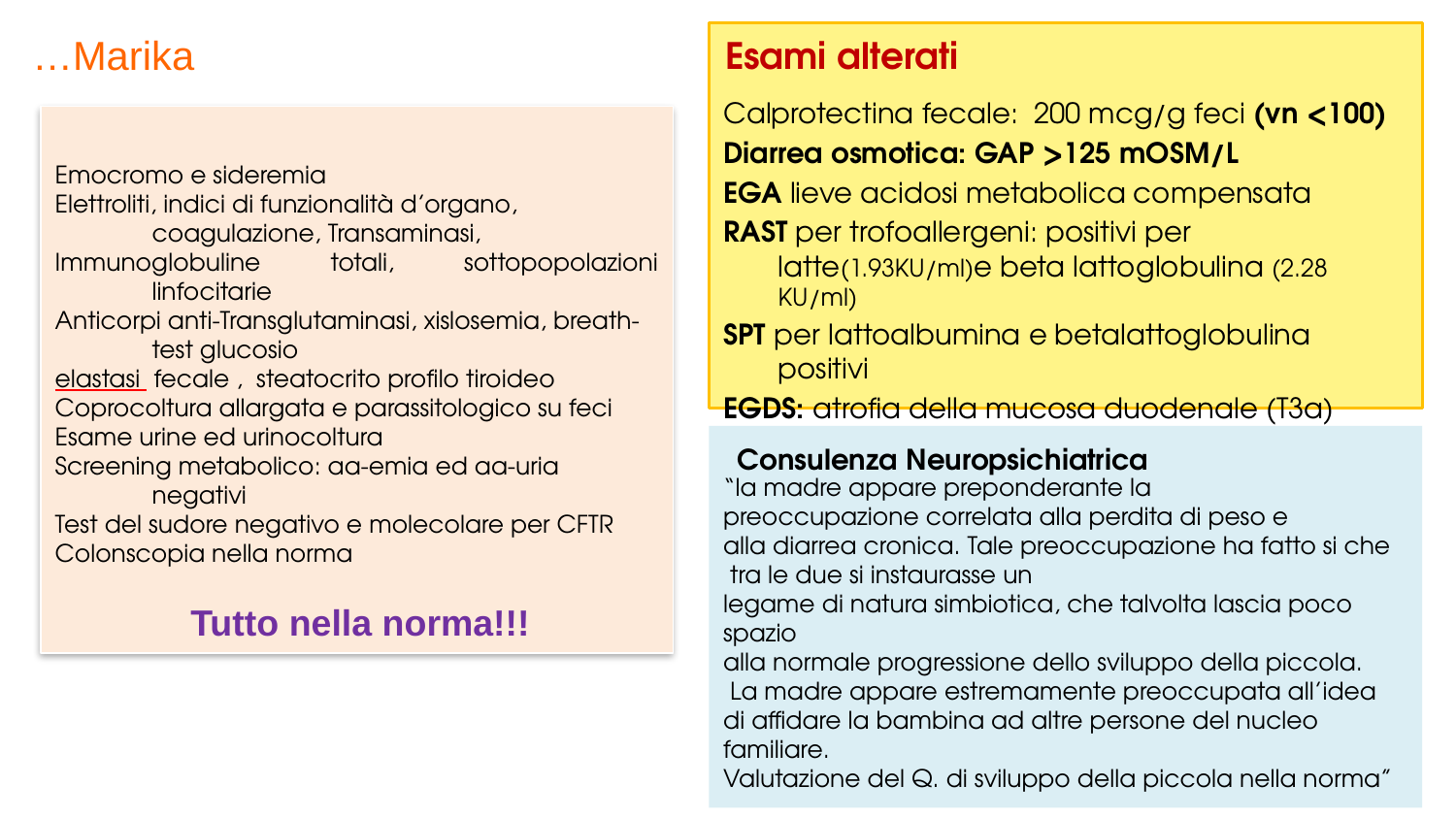

…Marika

Calprotectina fecale:  200 mcg/g feci (vn <100)
Diarrea osmotica: GAP >125 mOSM/L
EGA lieve acidosi metabolica compensata
RAST per trofoallergeni: positivi per latte(1.93KU/ml)e beta lattoglobulina (2.28 KU/ml)
SPT per lattoalbumina e betalattoglobulina positivi
EGDS: atrofia della mucosa duodenale (T3a)

Esami alterati

Emocromo e sideremia
Elettroliti, indici di funzionalità d’organo, coagulazione, Transaminasi,
Immunoglobuline totali, sottopopolazioni linfocitarie
Anticorpi anti-Transglutaminasi, xislosemia, breath-test glucosio
elastasi  fecale ,  steatocrito profilo tiroideo
Coprocoltura allargata e parassitologico su feci
Esame urine ed urinocoltura
Screening metabolico: aa-emia ed aa-uria negativi
Test del sudore negativo e molecolare per CFTR
Colonscopia nella norma

Consulenza Neuropsichiatrica
“la madre appare preponderante la
preoccupazione correlata alla perdita di peso e
alla diarrea cronica. Tale preoccupazione ha fatto si che
 tra le due si instaurasse un
legame di natura simbiotica, che talvolta lascia poco spazio
alla normale progressione dello sviluppo della piccola.
 La madre appare estremamente preoccupata all’idea
di affidare la bambina ad altre persone del nucleo familiare.
Valutazione del Q. di sviluppo della piccola nella norma”

Tutto nella norma!!!